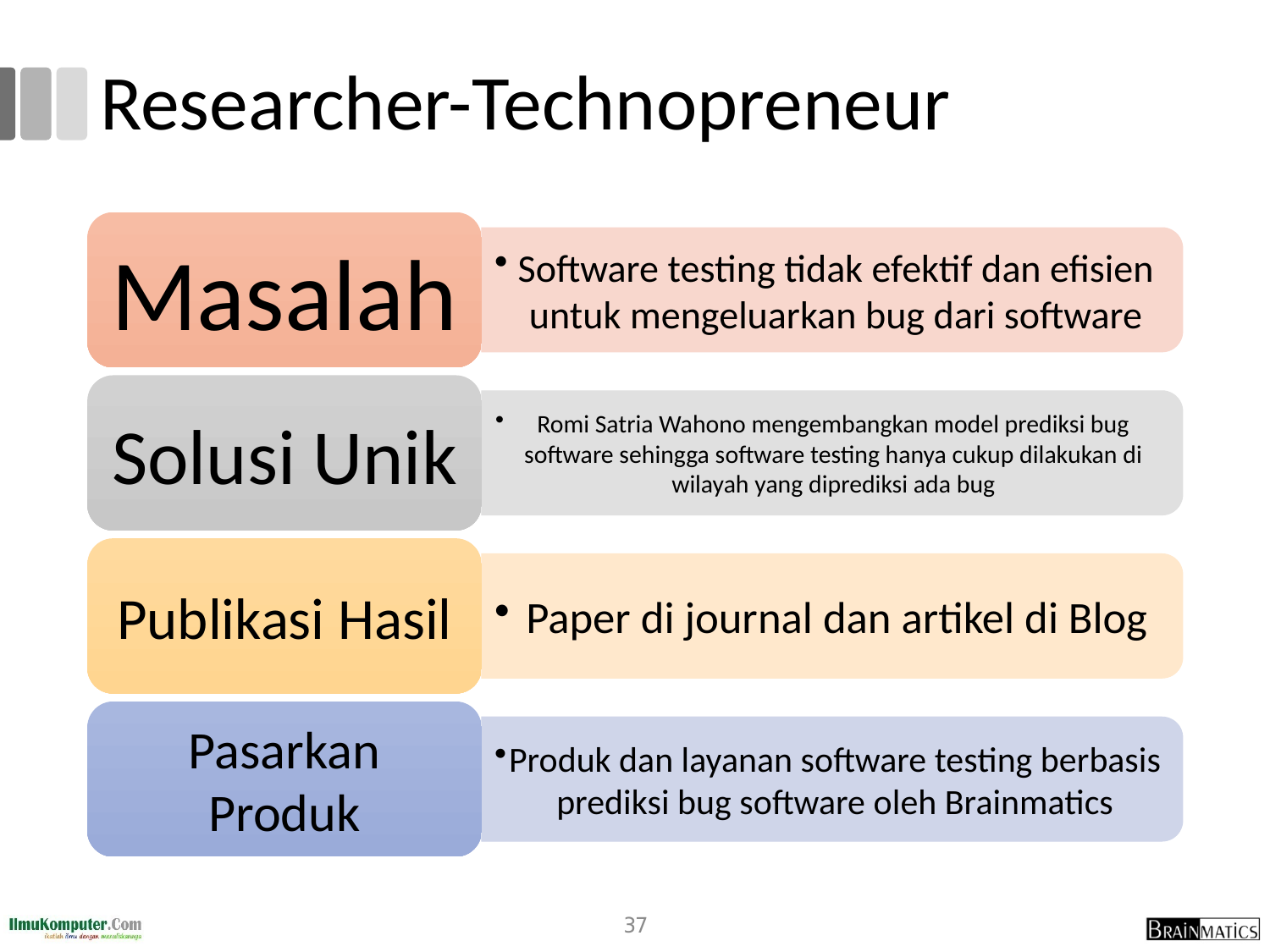

# Researcher-Technopreneur
Masalah
Software testing tidak efektif dan efisien untuk mengeluarkan bug dari software
Solusi Unik
Romi Satria Wahono mengembangkan model prediksi bug software sehingga software testing hanya cukup dilakukan di wilayah yang diprediksi ada bug
Publikasi Hasil
Paper di journal dan artikel di Blog
Pasarkan Produk
Produk dan layanan software testing berbasis prediksi bug software oleh Brainmatics
37